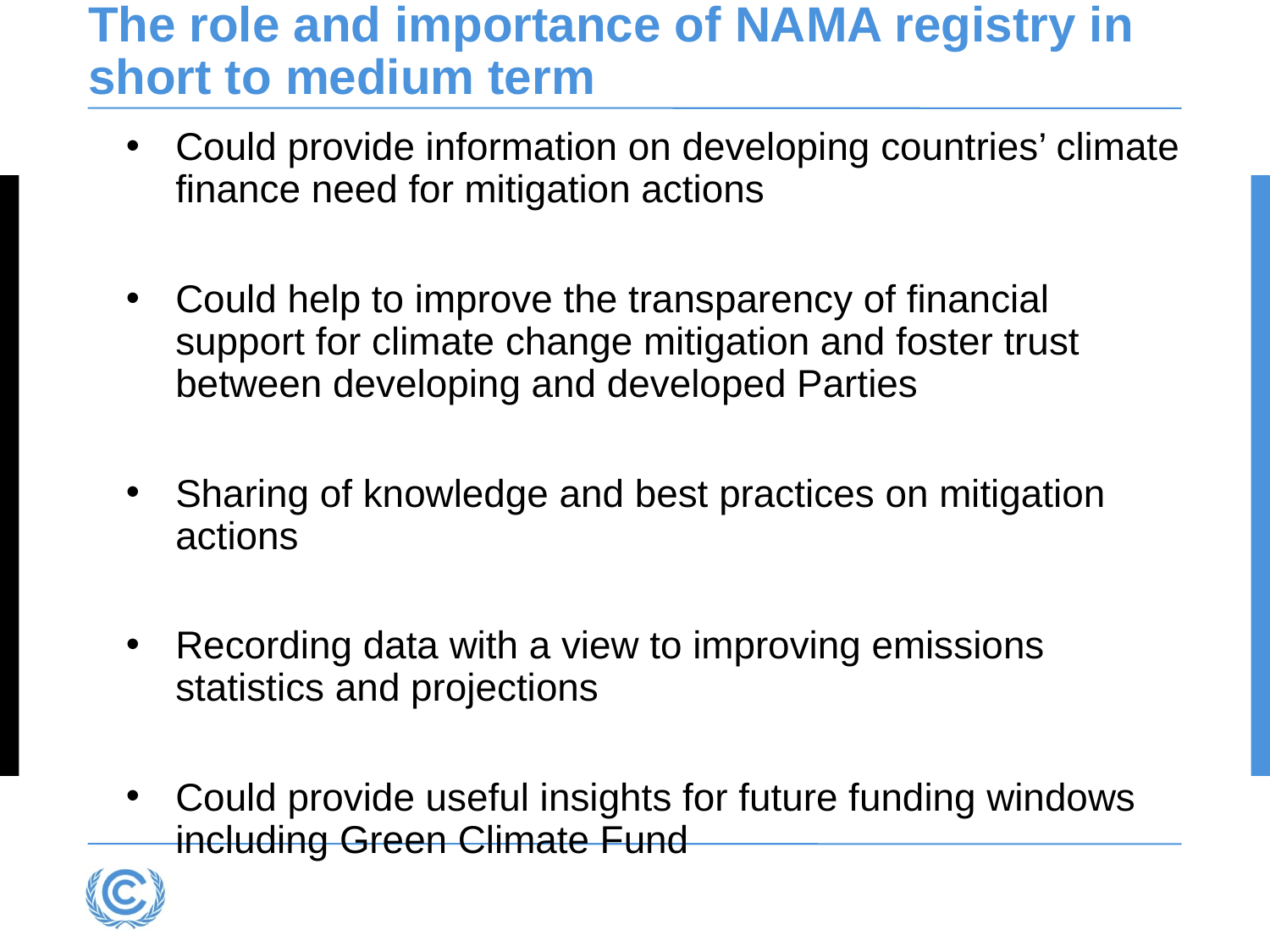

# The role and importance of NAMA registry in short to medium term
Could provide information on developing countries’ climate finance need for mitigation actions

Could help to improve the transparency of financial support for climate change mitigation and foster trust between developing and developed Parties

Sharing of knowledge and best practices on mitigation actions

Recording data with a view to improving emissions statistics and projections

Could provide useful insights for future funding windows including Green Climate Fund